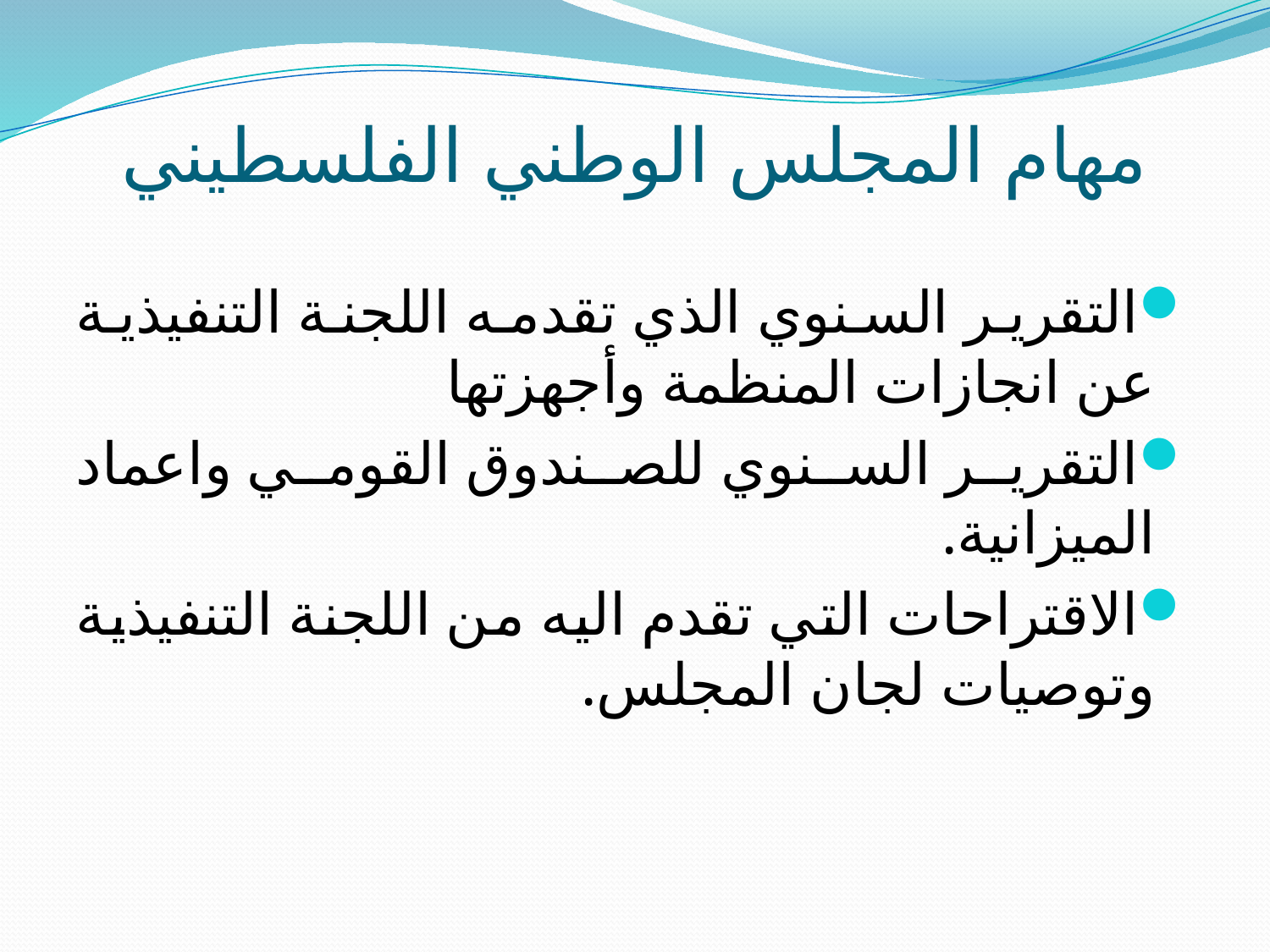

# مهام المجلس الوطني الفلسطيني
التقرير السنوي الذي تقدمه اللجنة التنفيذية عن انجازات المنظمة وأجهزتها
التقرير السنوي للصندوق القومي واعماد الميزانية.
الاقتراحات التي تقدم اليه من اللجنة التنفيذية وتوصيات لجان المجلس.